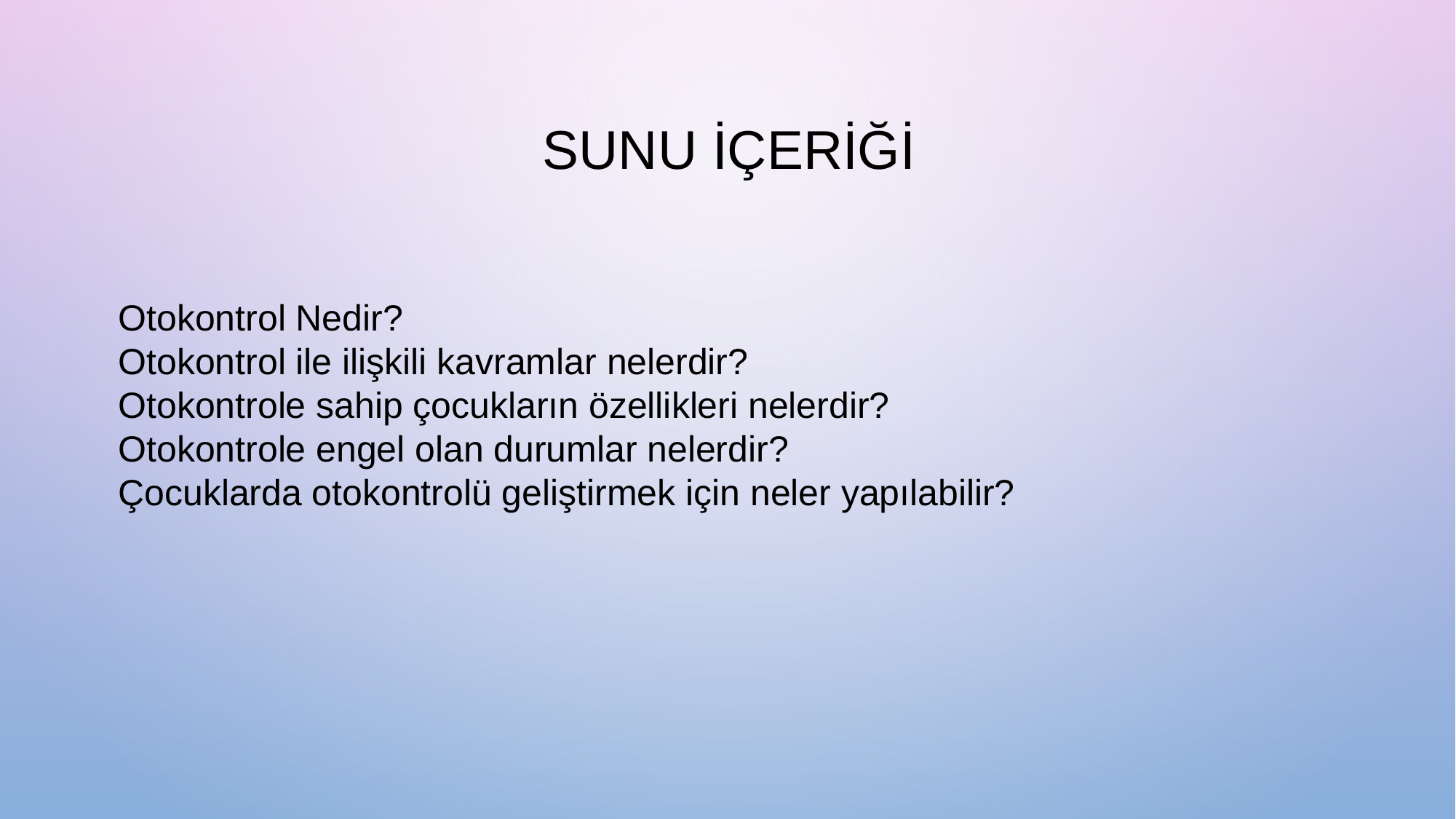

# Sunu içeriği
Otokontrol Nedir?
Otokontrol ile ilişkili kavramlar nelerdir?
Otokontrole sahip çocukların özellikleri nelerdir?
Otokontrole engel olan durumlar nelerdir?
Çocuklarda otokontrolü geliştirmek için neler yapılabilir?